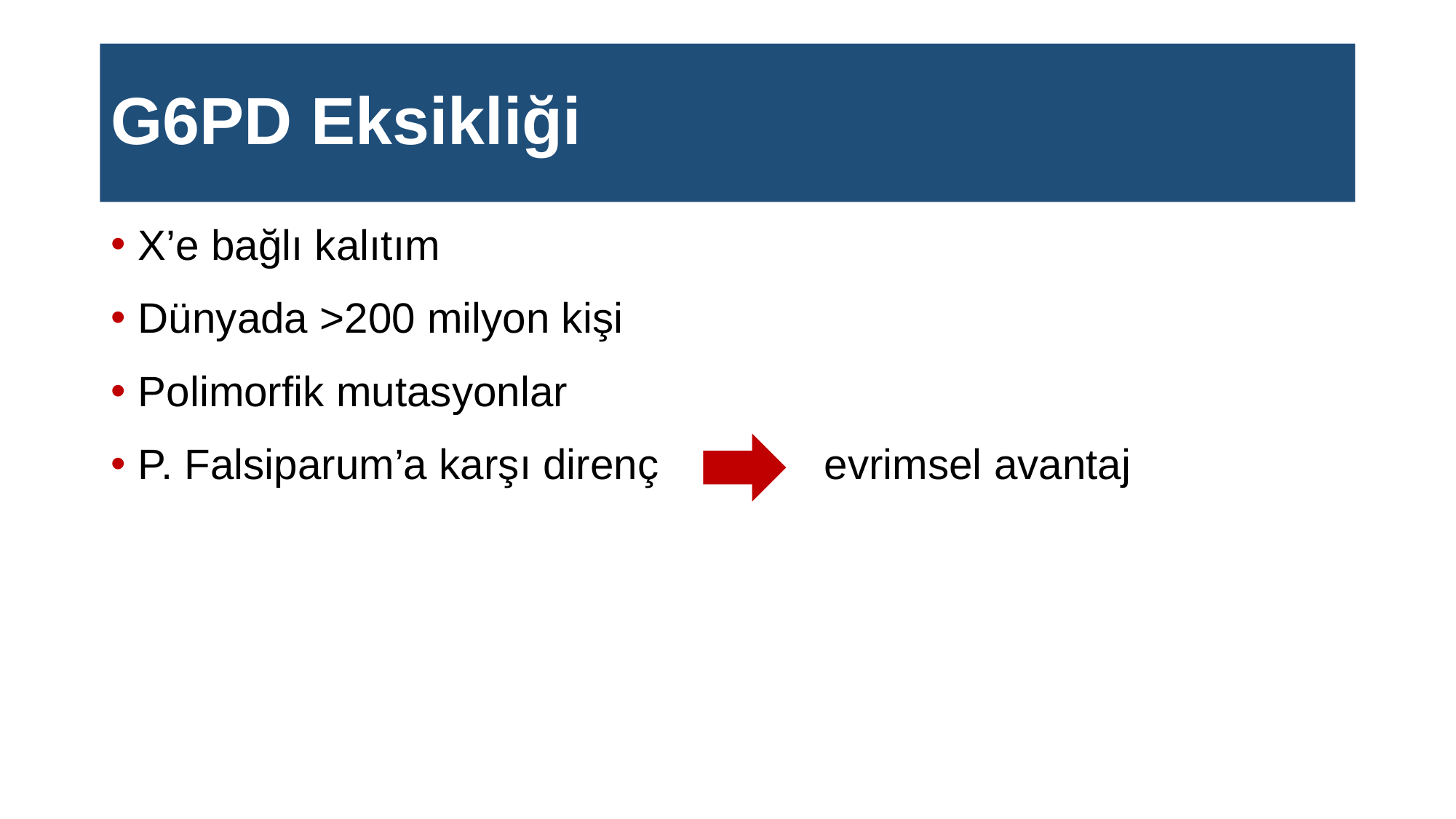

# G6PD Eksikliği
X’e bağlı kalıtım
Dünyada >200 milyon kişi
Polimorfik mutasyonlar
P. Falsiparum’a karşı direnç              evrimsel avantaj